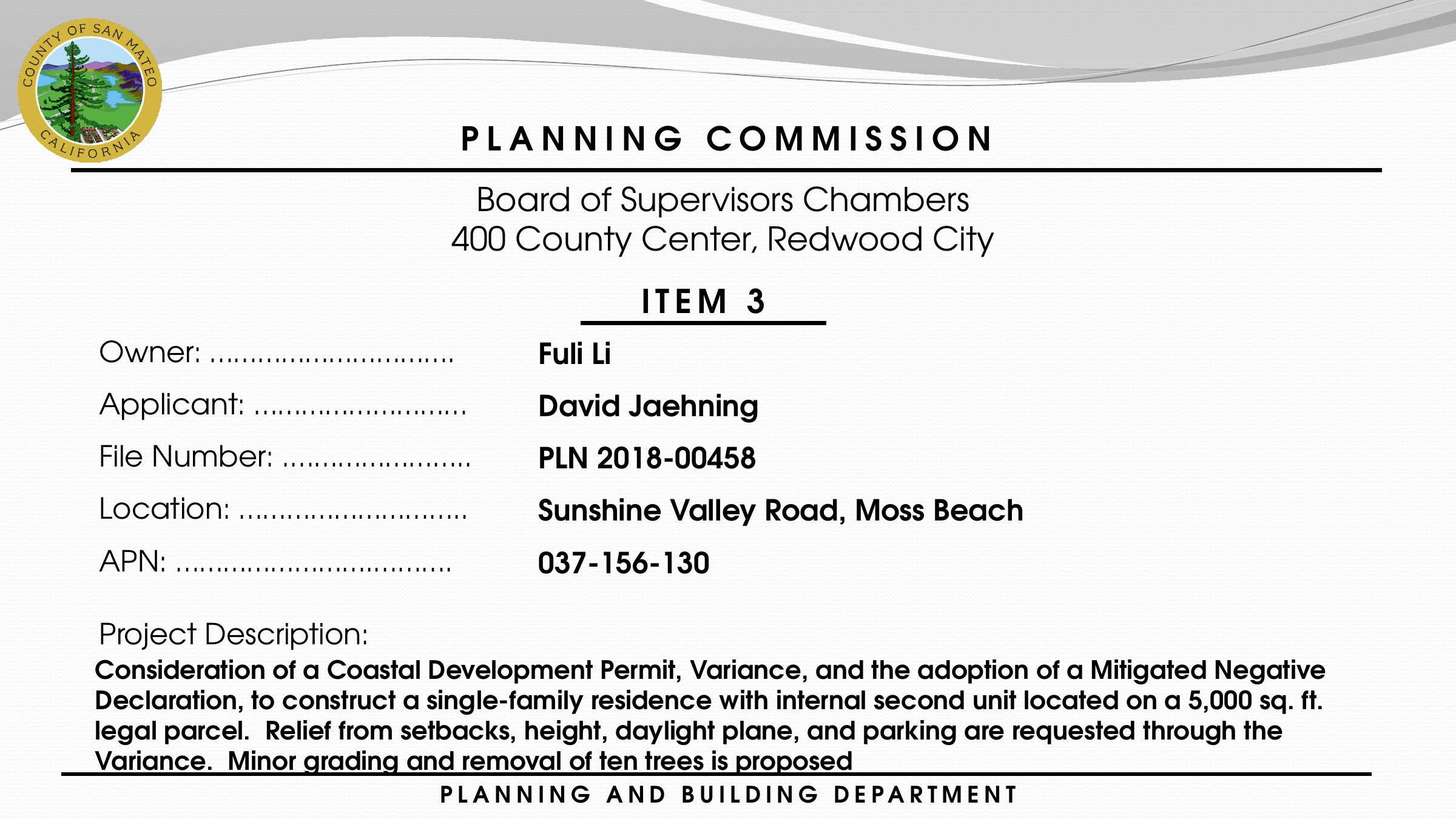

PLANNING COMMISSION
Board of Supervisors Chambers
400 County Center, Redwood City
ITEM 3
Owner: ………………………….
Applicant: ………………………
File Number: .…………………..
Location: ………………………..
APN: …………………….……….
Fuli Li
David Jaehning
PLN 2018-00458
Sunshine Valley Road, Moss Beach
037-156-130

Project Description:
Consideration of a Coastal Development Permit, Variance, and the adoption of a Mitigated Negative Declaration, to construct a single-family residence with internal second unit located on a 5,000 sq. ft. legal parcel.  Relief from setbacks, height, daylight plane, and parking are requested through the Variance.  Minor grading and removal of ten trees is proposed
PLANNING AND BUILDING DEPARTMENT